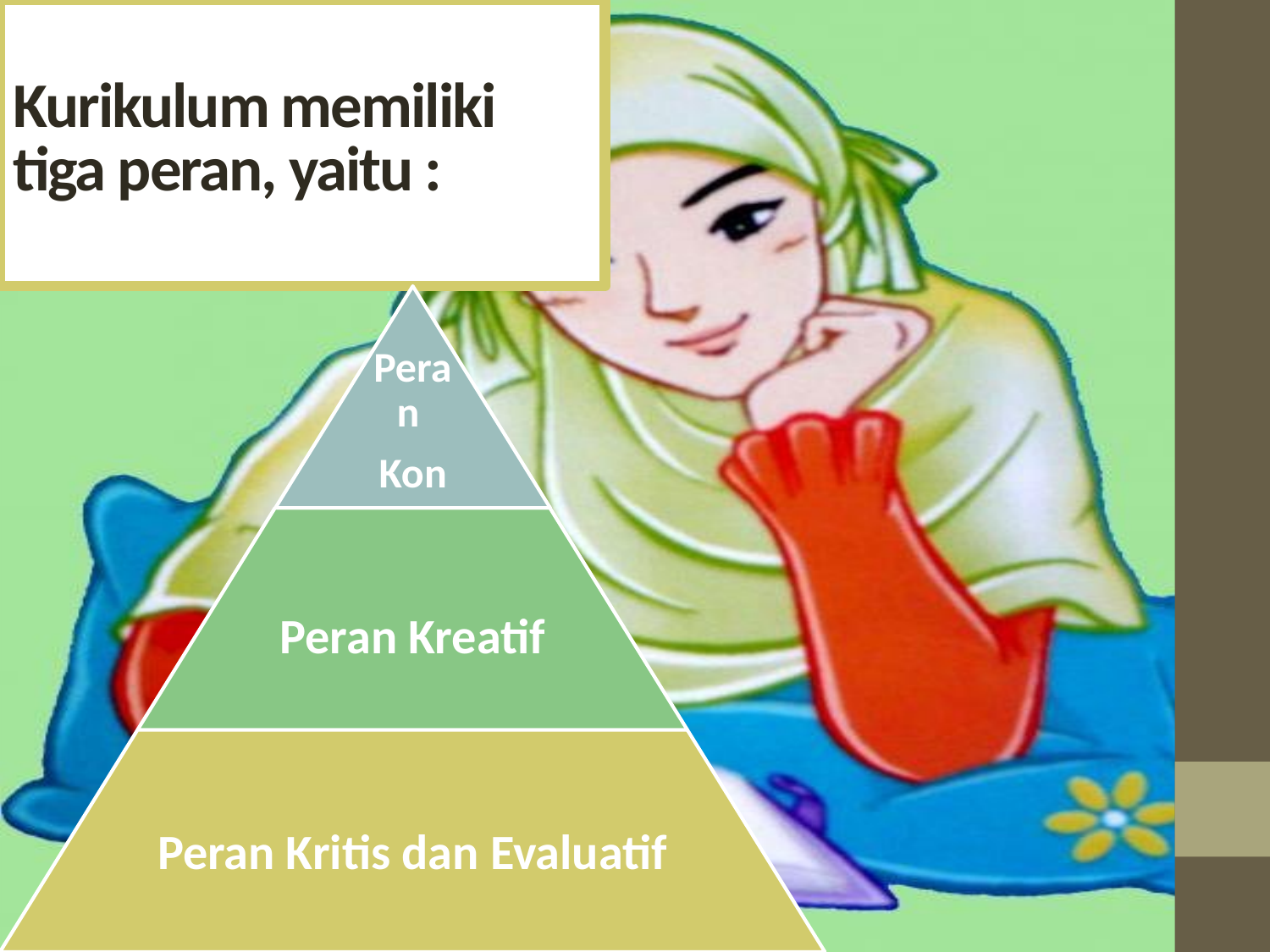

# Kurikulum memiliki tiga peran, yaitu :

Peran
Konservatif
Peran Kreatif
Peran Kritis dan Evaluatif